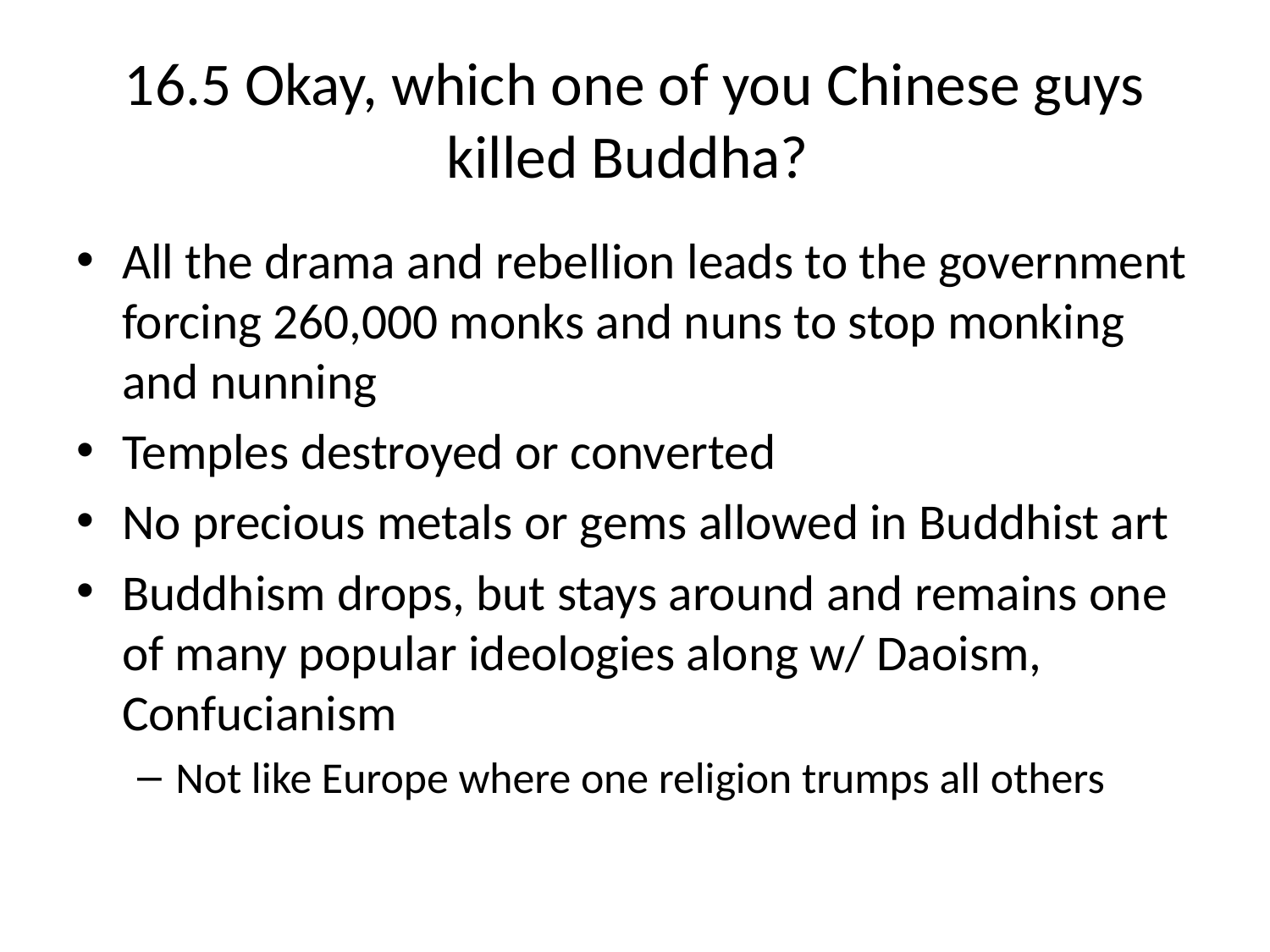

# 16.5 Okay, which one of you Chinese guys killed Buddha?
All the drama and rebellion leads to the government forcing 260,000 monks and nuns to stop monking and nunning
Temples destroyed or converted
No precious metals or gems allowed in Buddhist art
Buddhism drops, but stays around and remains one of many popular ideologies along w/ Daoism, Confucianism
Not like Europe where one religion trumps all others